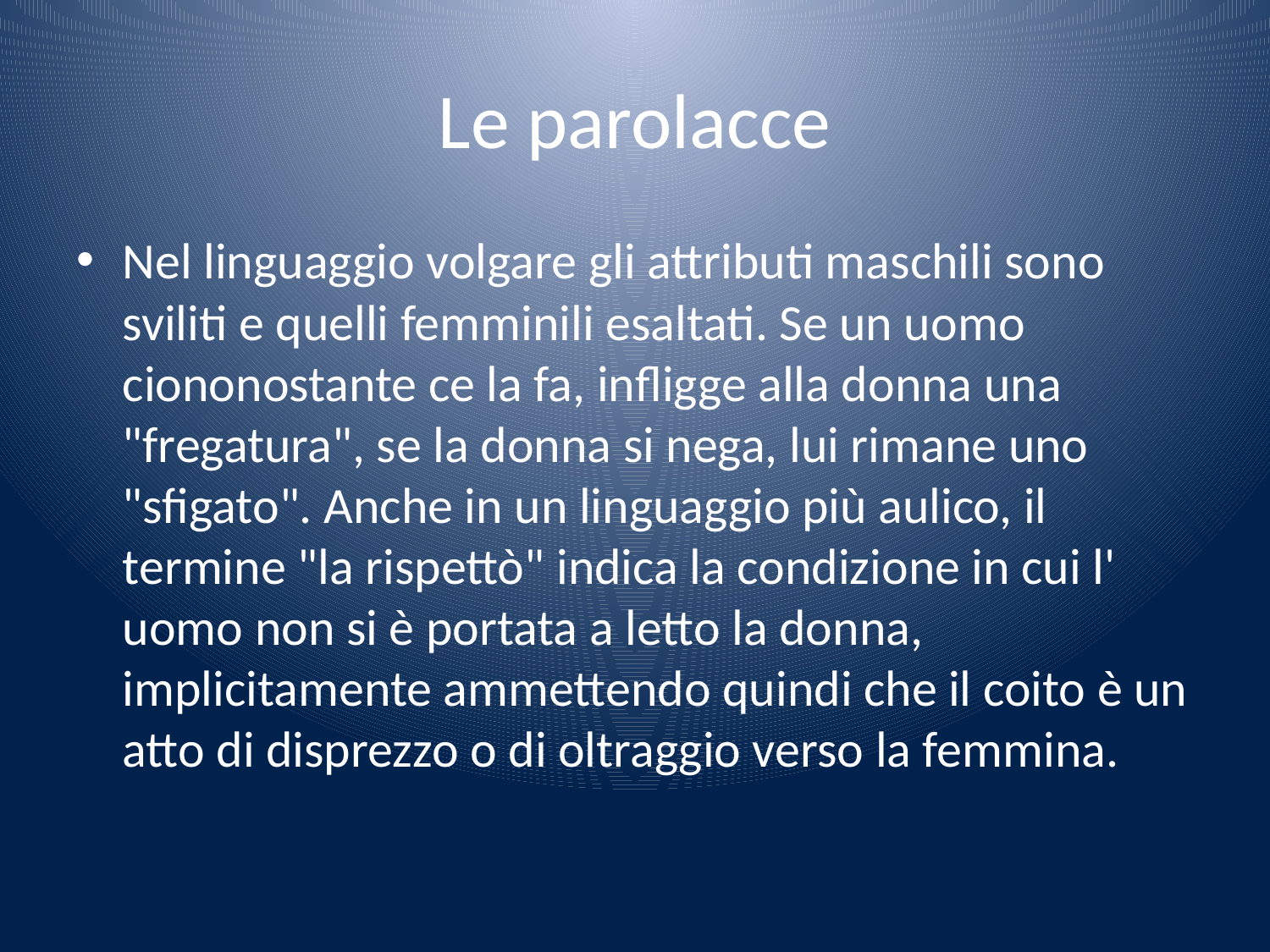

# Le parolacce
Nel linguaggio volgare gli attributi maschili sono sviliti e quelli femminili esaltati. Se un uomo ciononostante ce la fa, infligge alla donna una "fregatura", se la donna si nega, lui rimane uno "sfigato". Anche in un linguaggio più aulico, il termine "la rispettò" indica la condizione in cui l' uomo non si è portata a letto la donna, implicitamente ammettendo quindi che il coito è un atto di disprezzo o di oltraggio verso la femmina.